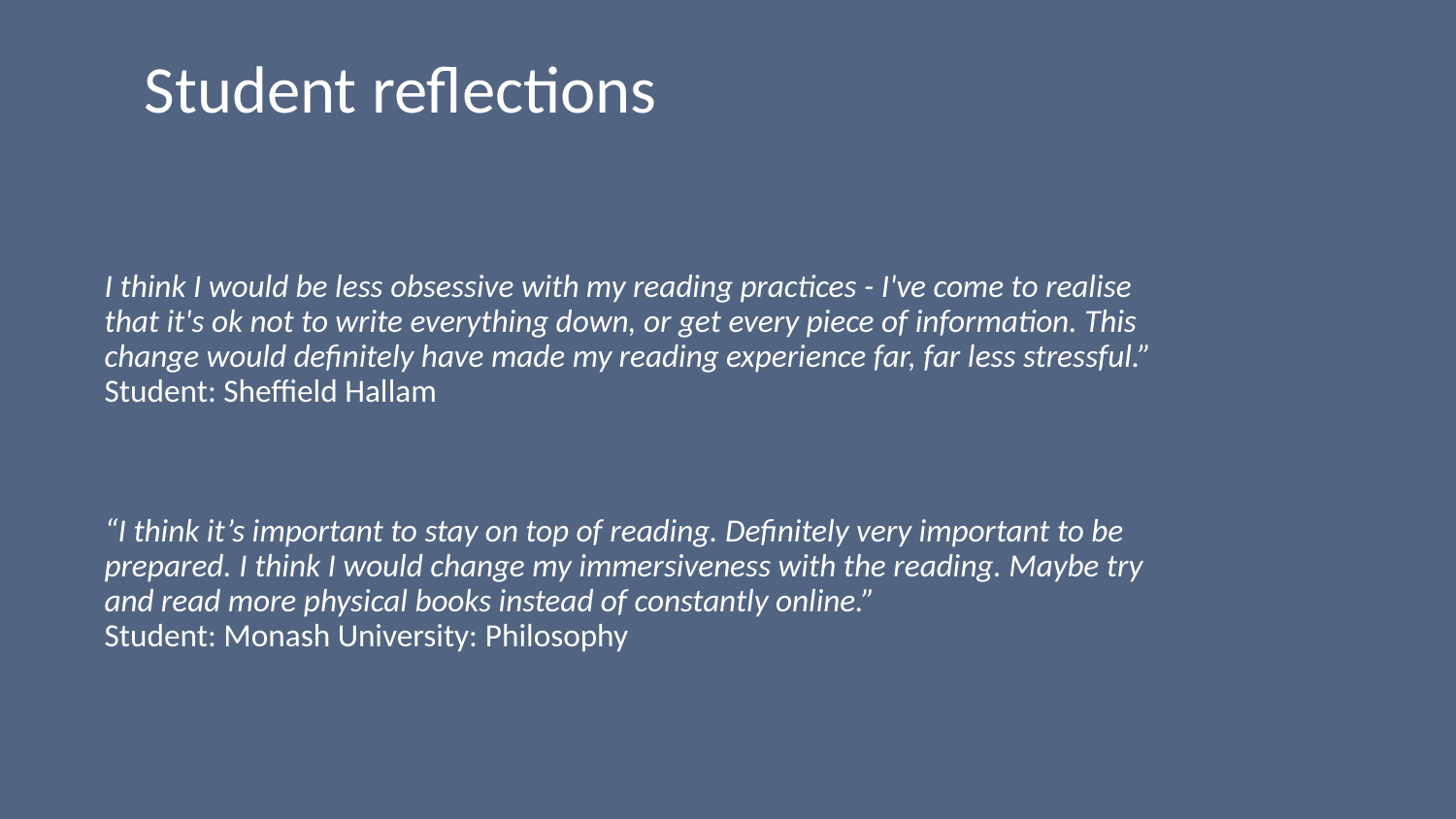

Student reflections
I think I would be less obsessive with my reading practices - I've come to realise that it's ok not to write everything down, or get every piece of information. This change would definitely have made my reading experience far, far less stressful.”
Student: Sheffield Hallam

“I think it’s important to stay on top of reading. Definitely very important to be prepared. I think I would change my immersiveness with the reading. Maybe try and read more physical books instead of constantly online.”
Student: Monash University: Philosophy